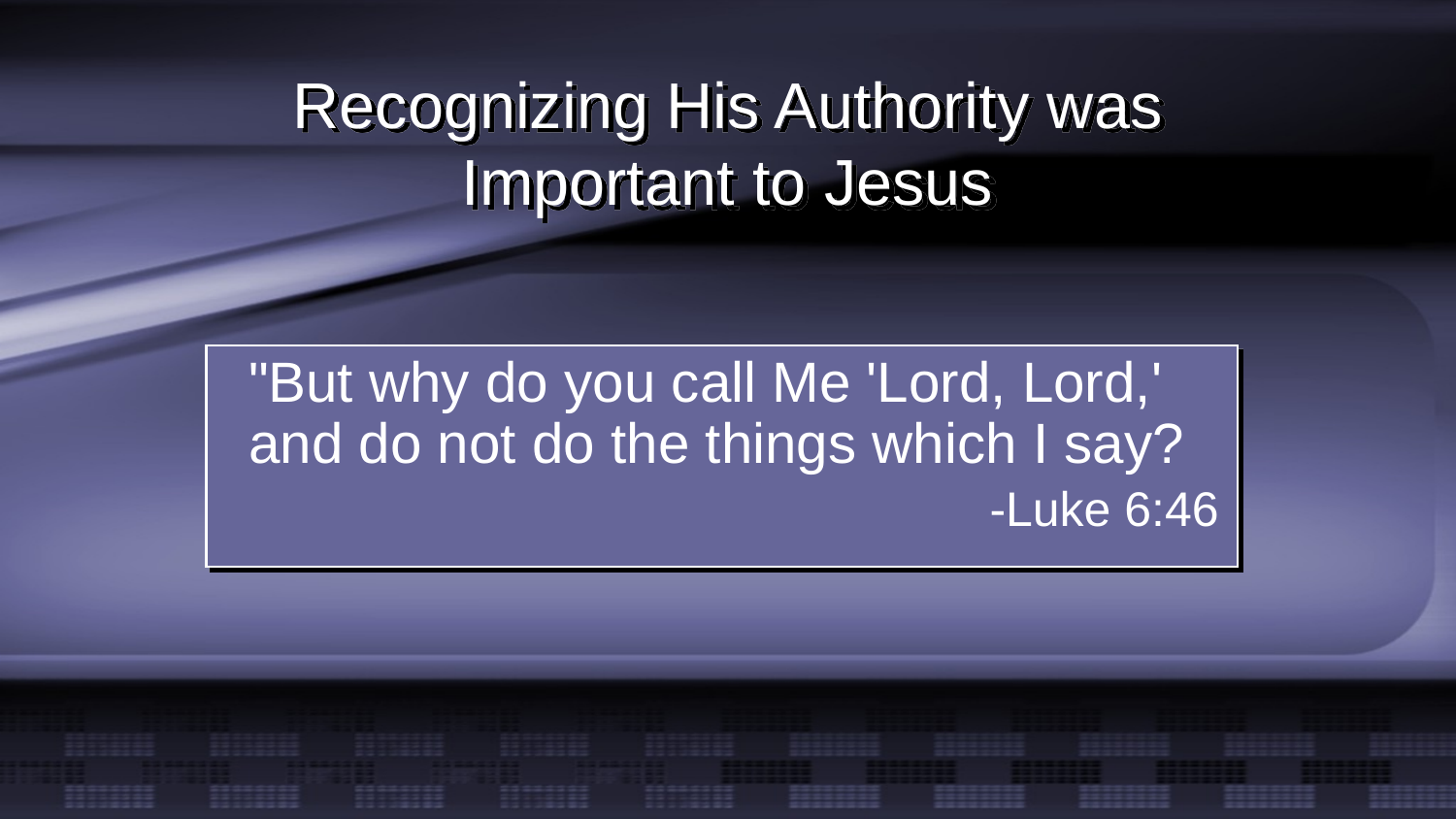

# Recognizing His Authority was Important to Jesus
"But why do you call Me 'Lord, Lord,' and do not do the things which I say?
						-Luke 6:46